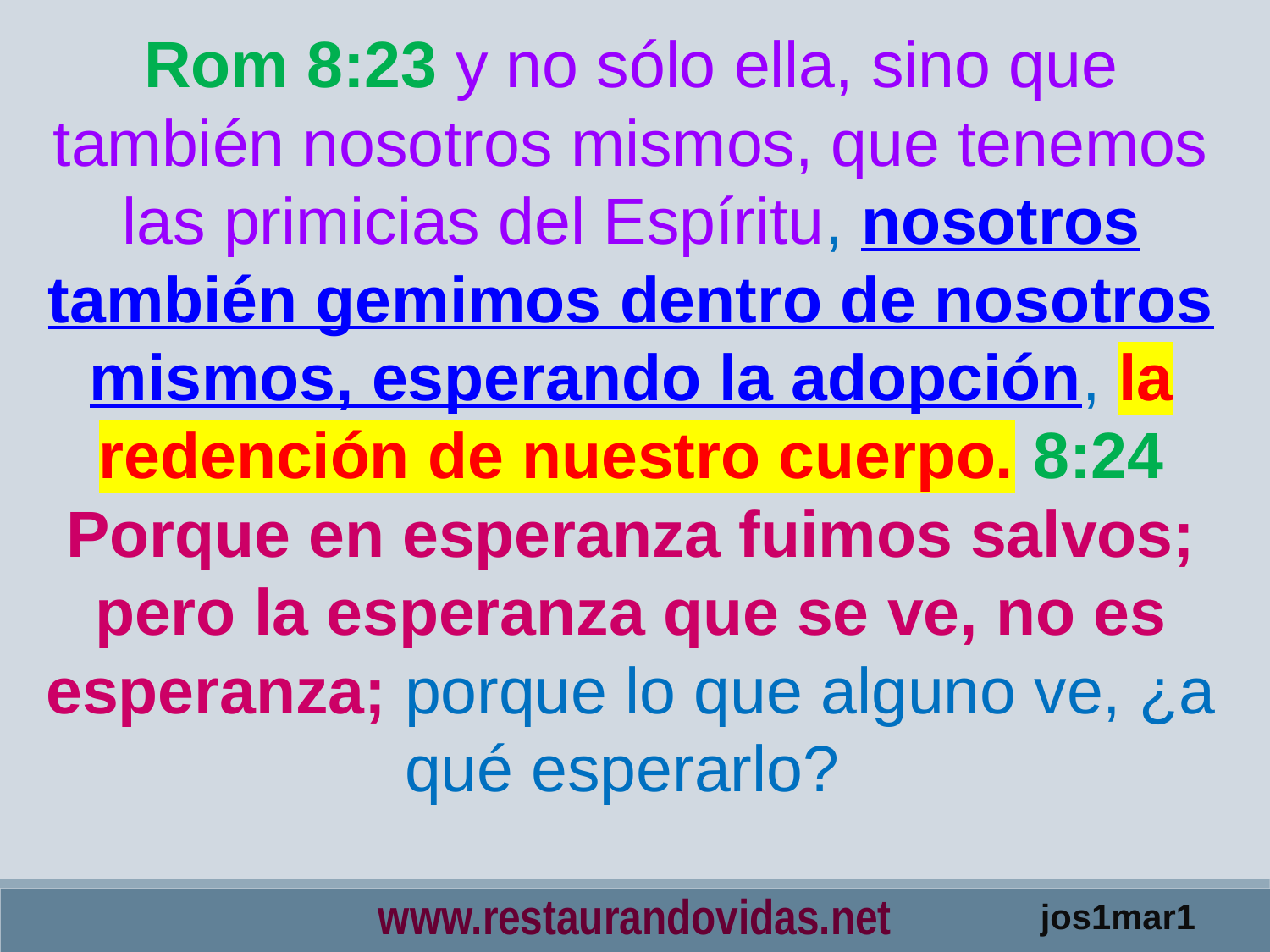

Rom 8:23 y no sólo ella, sino que también nosotros mismos, que tenemos las primicias del Espíritu, nosotros también gemimos dentro de nosotros mismos, esperando la adopción, la redención de nuestro cuerpo. 8:24 Porque en esperanza fuimos salvos; pero la esperanza que se ve, no es esperanza; porque lo que alguno ve, ¿a qué esperarlo?
www.restaurandovidas.net
jos1mar1